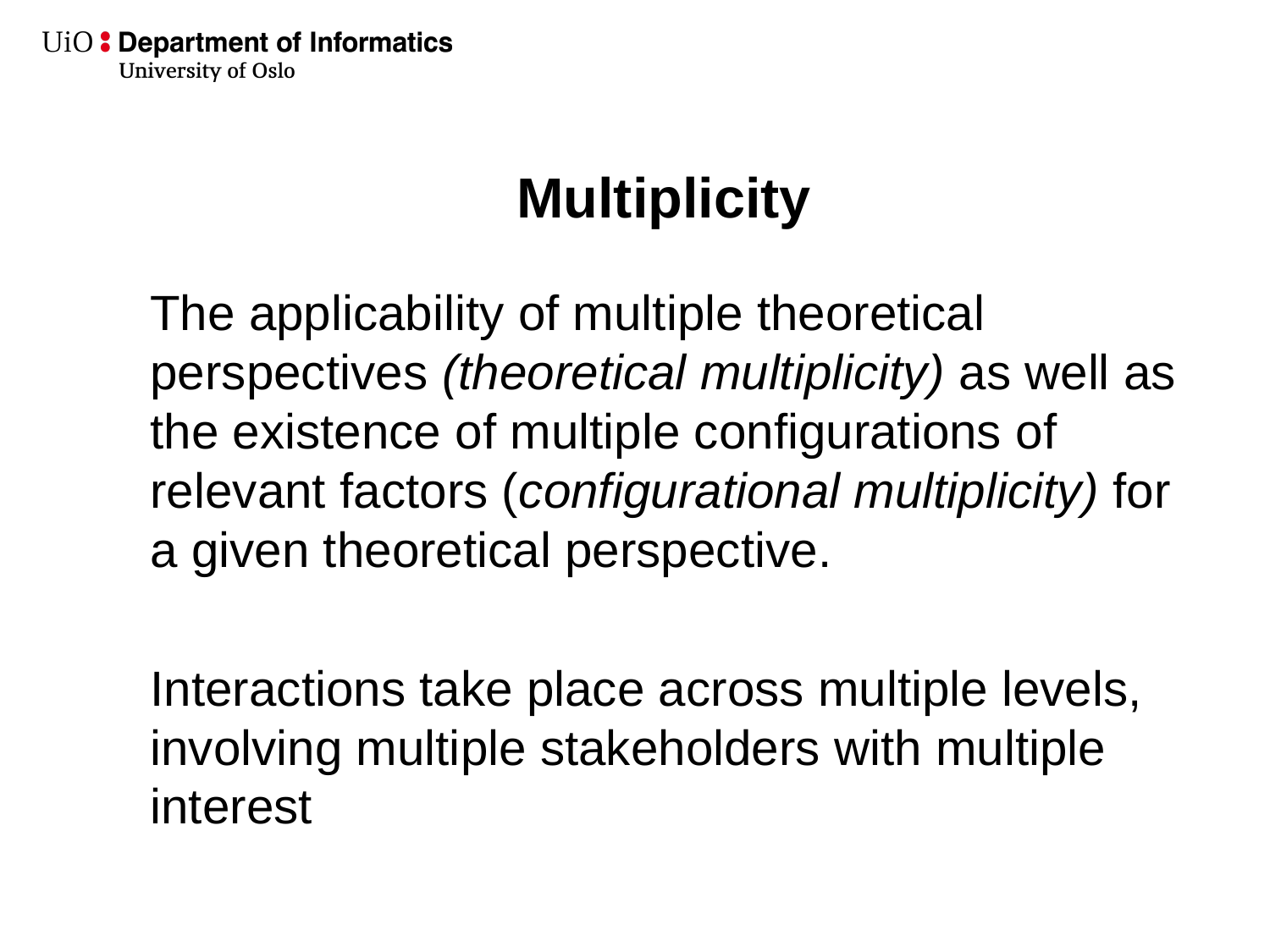

# Multiplicity
The applicability of multiple theoretical perspectives (theoretical multiplicity) as well as the existence of multiple configurations of relevant factors (configurational multiplicity) for a given theoretical perspective.

Interactions take place across multiple levels, involving multiple stakeholders with multiple interest